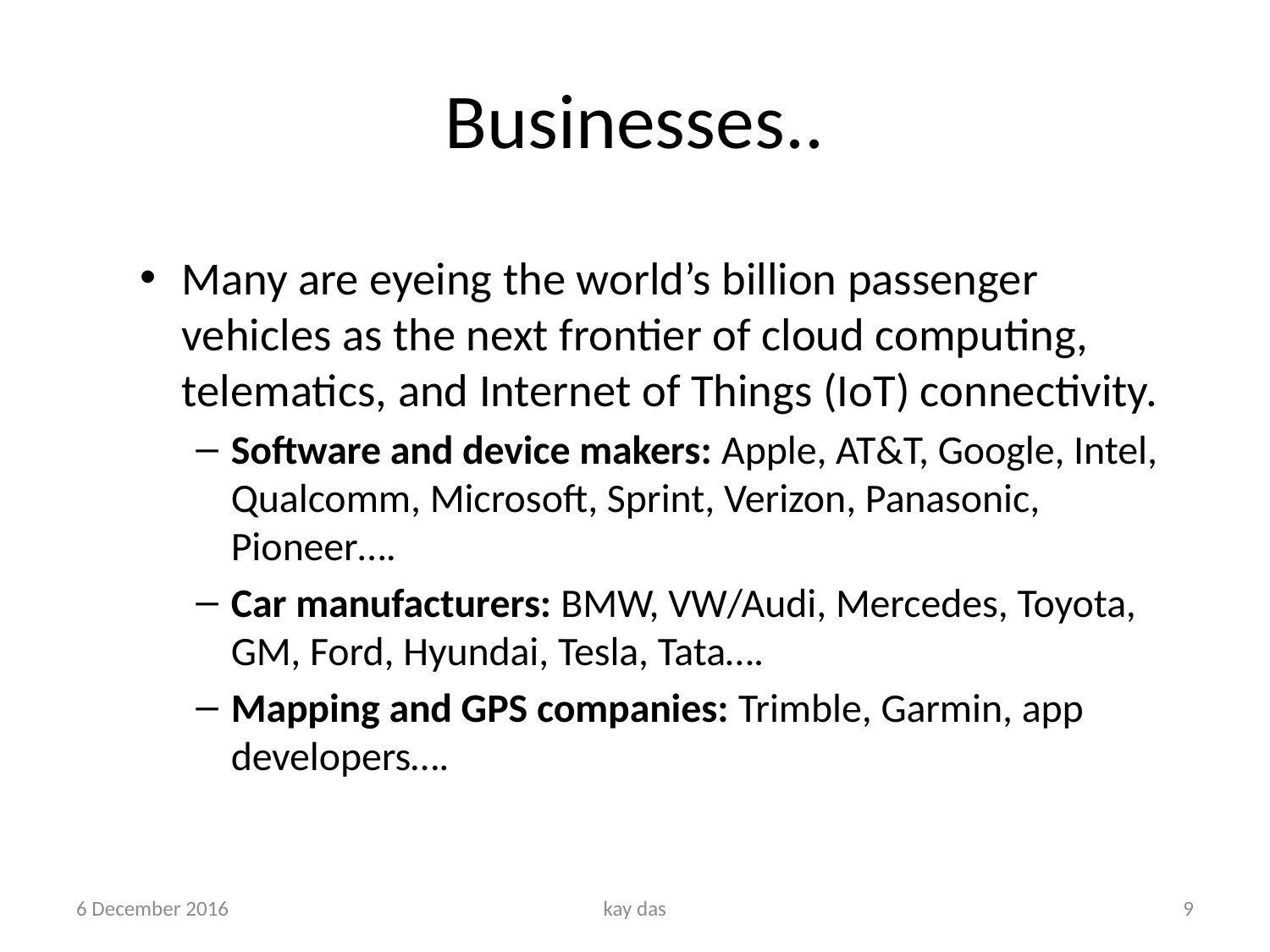

# Businesses..
Many are eyeing the world’s billion passenger vehicles as the next frontier of cloud computing, telematics, and Internet of Things (IoT) connectivity.
Software and device makers: Apple, AT&T, Google, Intel, Qualcomm, Microsoft, Sprint, Verizon, Panasonic, Pioneer….
Car manufacturers: BMW, VW/Audi, Mercedes, Toyota, GM, Ford, Hyundai, Tesla, Tata….
Mapping and GPS companies: Trimble, Garmin, app developers….
6 December 2016
kay das
9